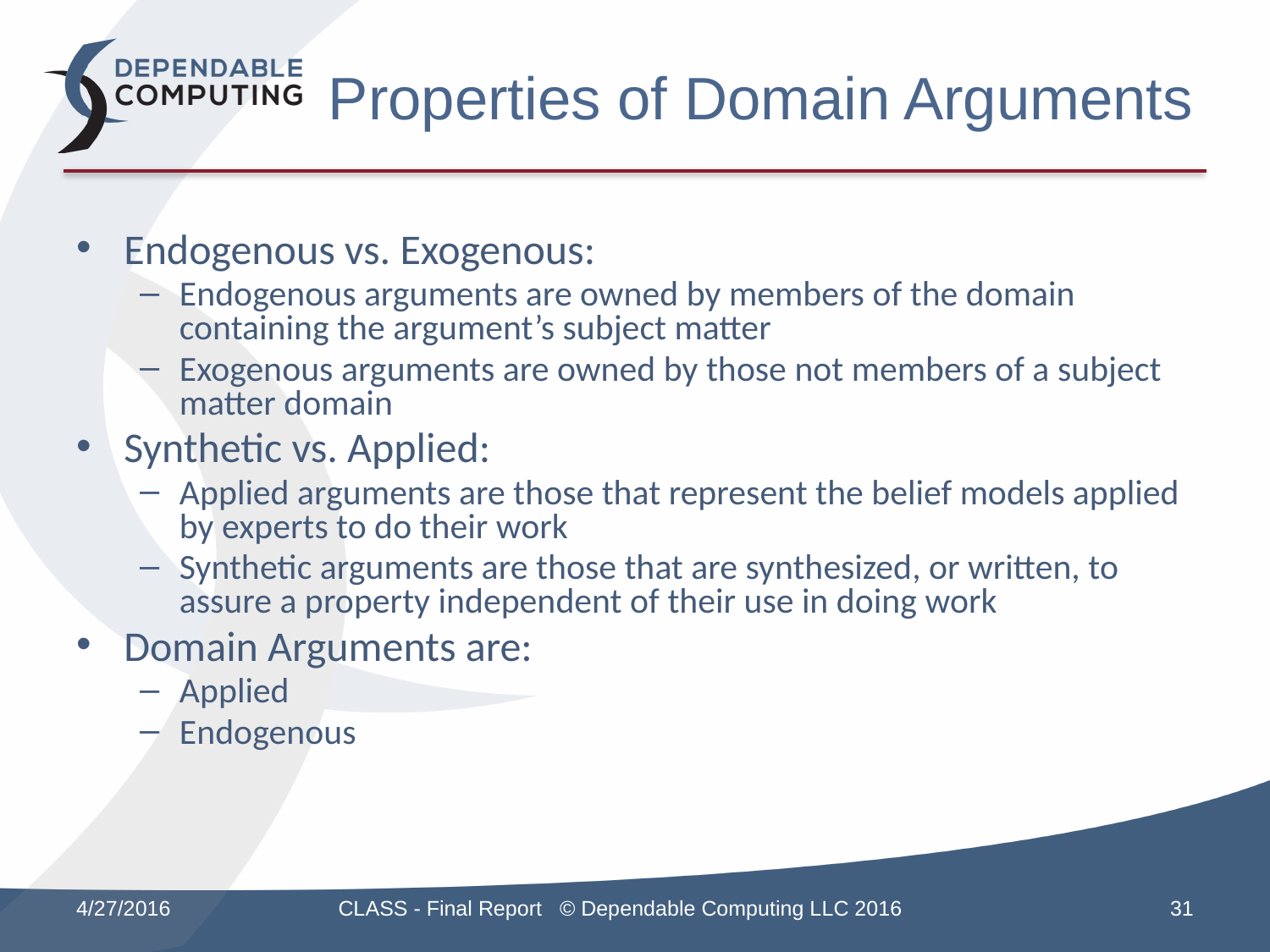

# Properties of Domain Arguments
Endogenous vs. Exogenous:
Endogenous arguments are owned by members of the domain containing the argument’s subject matter
Exogenous arguments are owned by those not members of a subject matter domain
Synthetic vs. Applied:
Applied arguments are those that represent the belief models applied by experts to do their work
Synthetic arguments are those that are synthesized, or written, to assure a property independent of their use in doing work
Domain Arguments are:
Applied
Endogenous
4/27/2016
CLASS - Final Report   © Dependable Computing LLC 2016
31